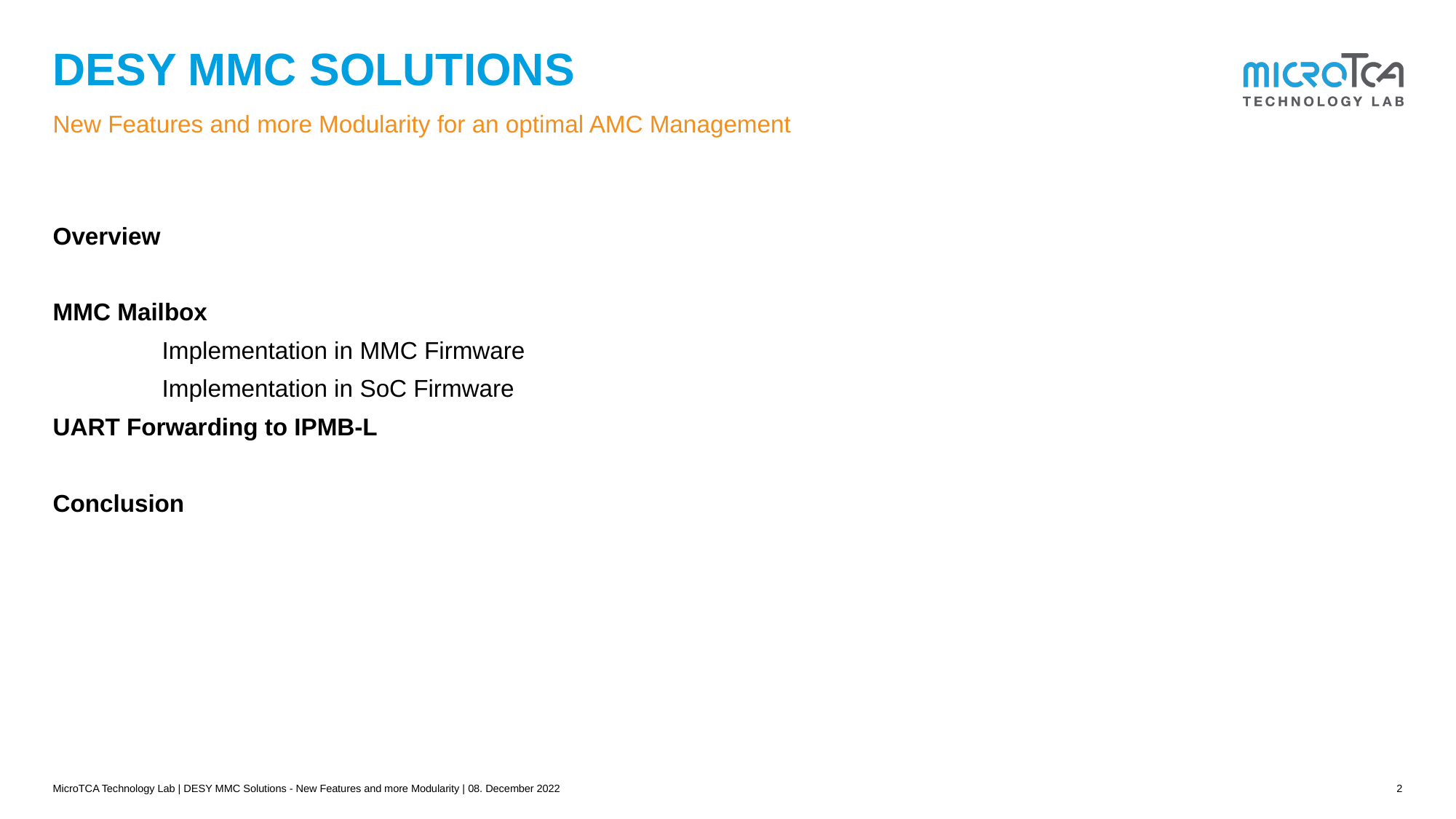

# DESY MMC Solutions
New Features and more Modularity for an optimal AMC Management
Overview

MMC Mailbox
	Implementation in MMC Firmware
	Implementation in SoC Firmware
UART Forwarding to IPMB-L

Conclusion
MicroTCA Technology Lab | DESY MMC Solutions - New Features and more Modularity | 08. December 2022